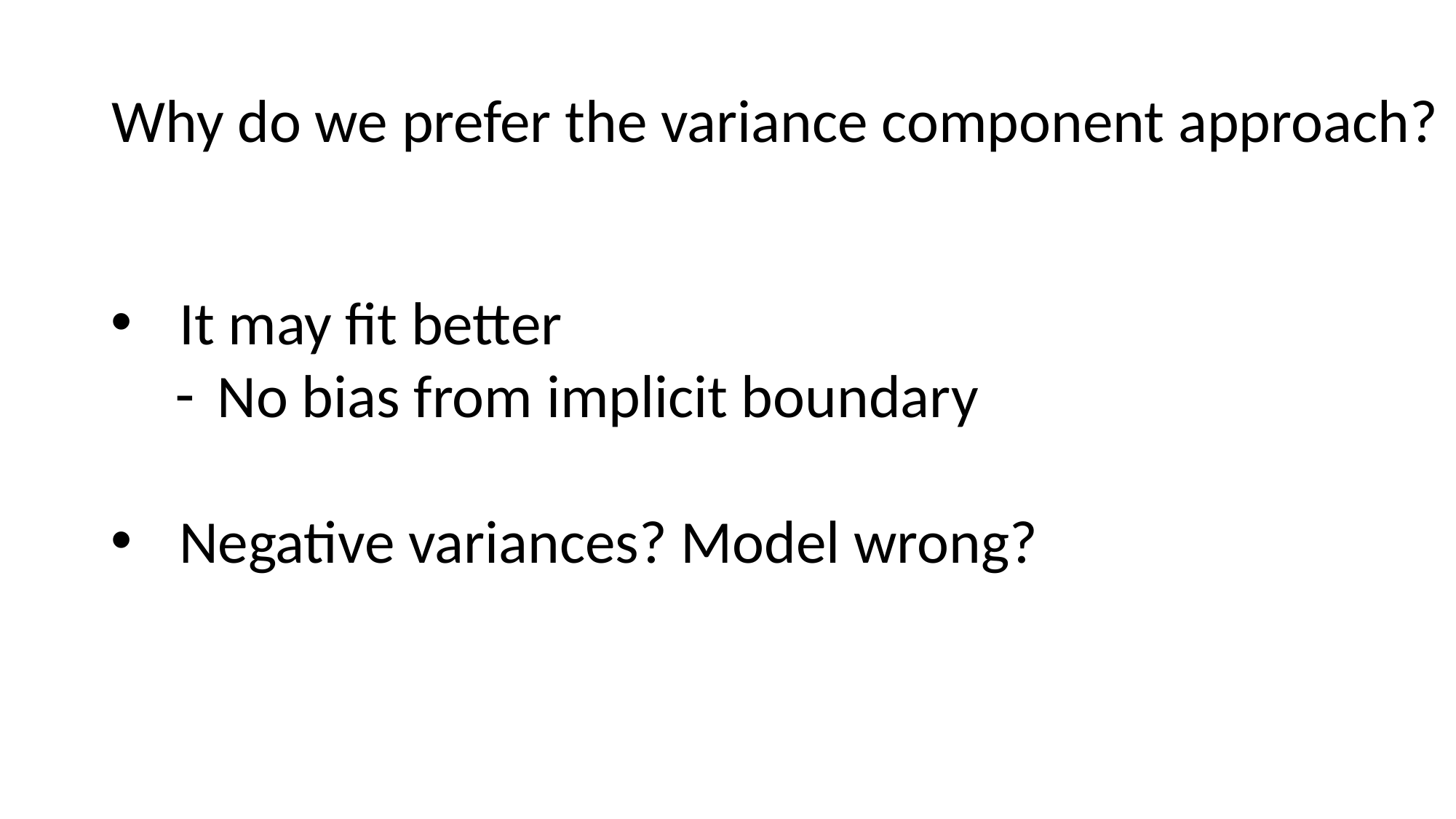

Why do we prefer the variance component approach?
It may fit better
No bias from implicit boundary

Negative variances? Model wrong?